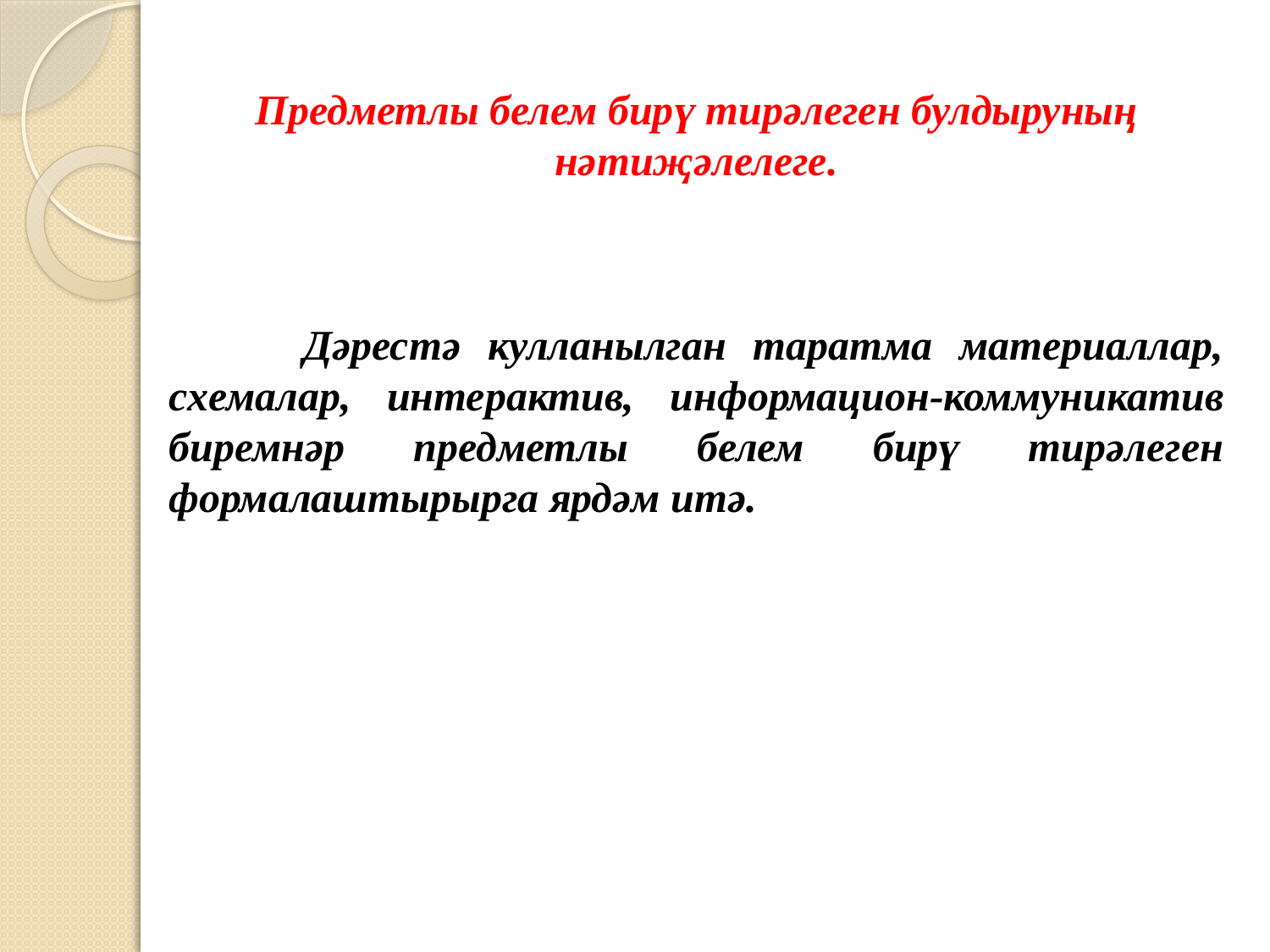

Предметлы белем бирү тирәлеген булдыруның нәтиҗәлелеге.

     Дәрестә кулланылган таратма материаллар, схемалар, интерактив, информацион-коммуникатив биремнәр предметлы белем бирү тирәлеген формалаштырырга ярдәм итә.